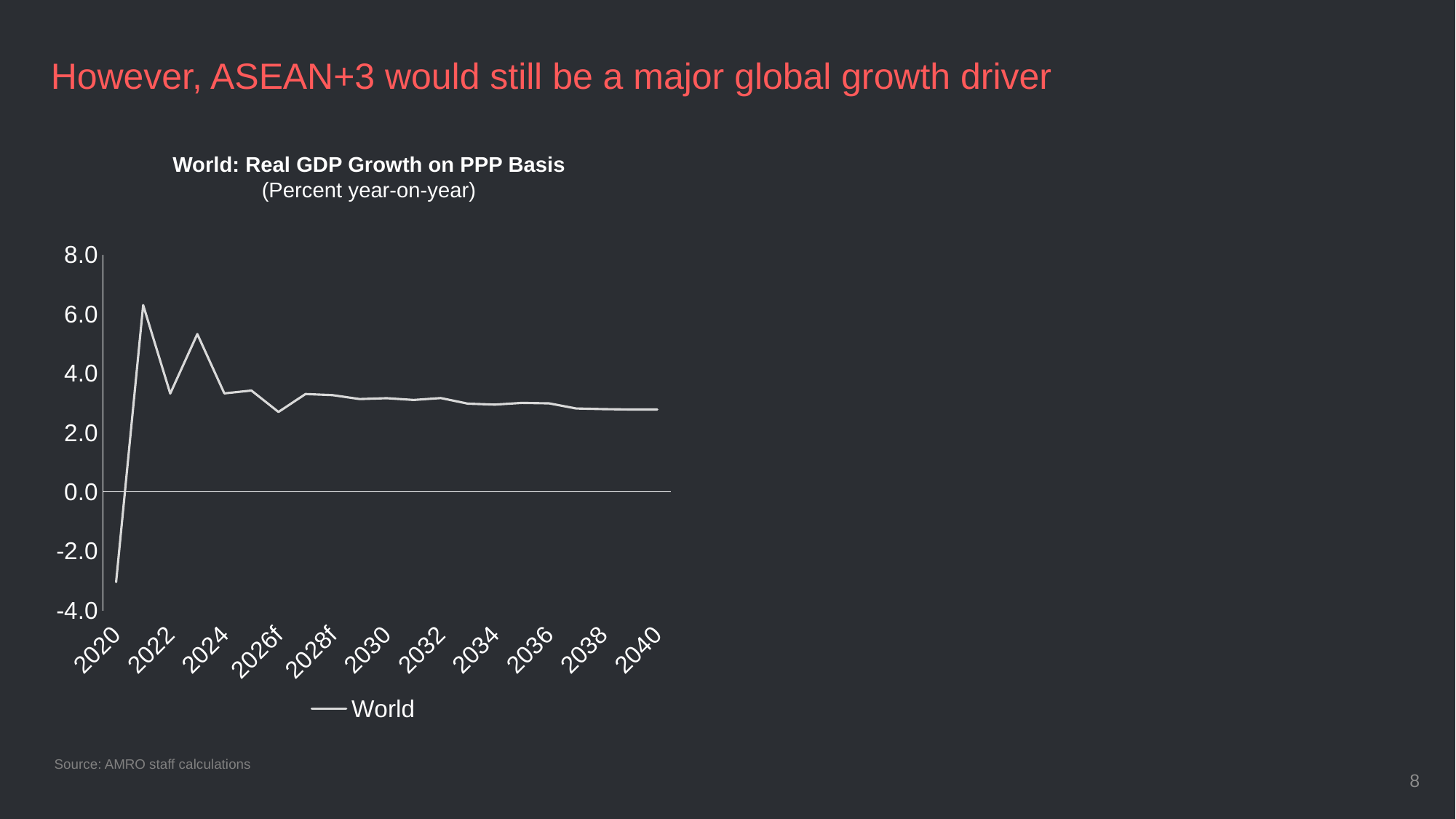

However, ASEAN+3 would still be a major global growth driver
World: Real GDP Growth on PPP Basis
(Percent year-on-year)

### Chart

| Category | World |
|---|---|
| 2020 | -3.0410742804789503 |
| 2021 | 6.299196092611803 |
| 2022 | 3.3167810310160695 |
| 2023 | 5.322582894880767 |
| 2024 | 3.322692168288399 |
| 2025 | 3.418473671840694 |
| 2026f | 2.696382700238109 |
| 2027f | 3.300985383244992 |
| 2028f | 3.2632471636200755 |
| 2029 | 3.1316707313842063 |
| 2030 | 3.1607745988102565 |
| 2031 | 3.101513392704214 |
| 2032 | 3.1655724689415354 |
| 2033 | 2.9764529719767507 |
| 2034 | 2.9453214918164328 |
| 2035 | 3.0031542852750226 |
| 2036 | 2.986261994725914 |
| 2037 | 2.814709933574555 |
| 2038 | 2.7926416932845255 |
| 2039 | 2.7797674779226567 |
| 2040 | 2.77773846760343 |
Source: AMRO staff calculations